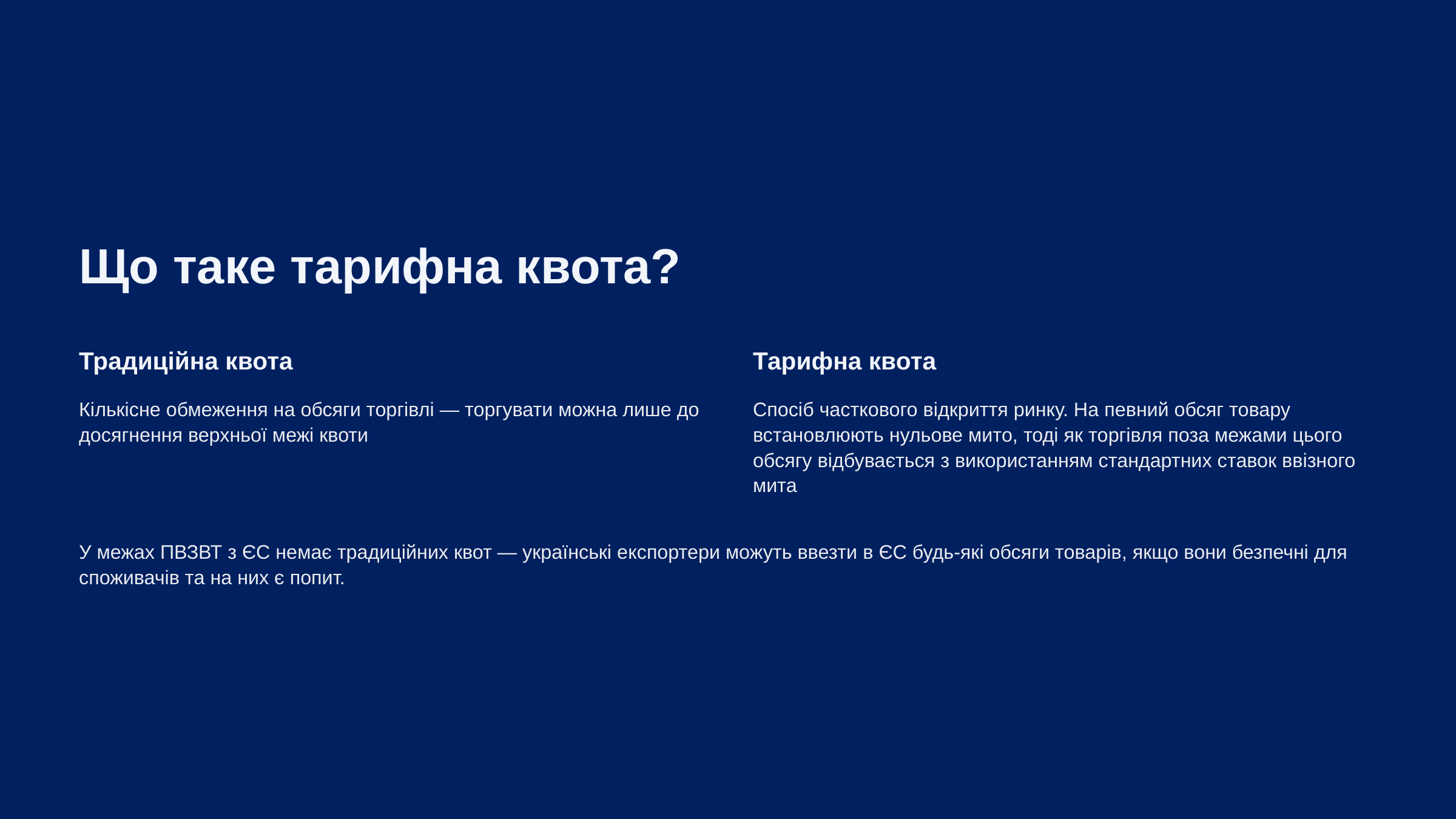

Що таке тарифна квота?
Традиційна квота
Тарифна квота
Кількісне обмеження на обсяги торгівлі — торгувати можна лише до досягнення верхньої межі квоти
Спосіб часткового відкриття ринку. На певний обсяг товару встановлюють нульове мито, тоді як торгівля поза межами цього обсягу відбувається з використанням стандартних ставок ввізного мита
У межах ПВЗВТ з ЄС немає традиційних квот — українські експортери можуть ввезти в ЄС будь-які обсяги товарів, якщо вони безпечні для споживачів та на них є попит.